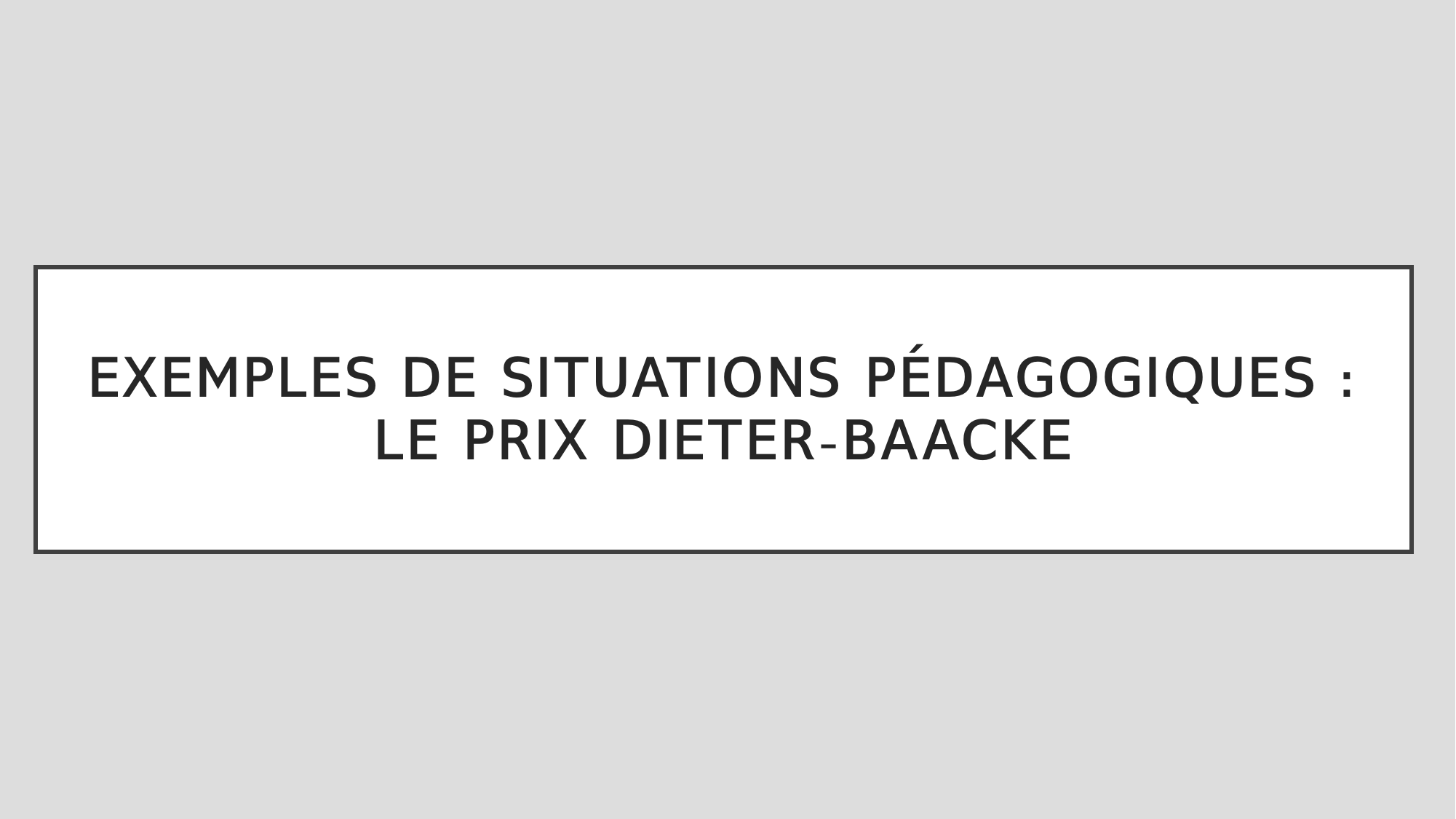

# Exemples de situations pédagogiques : le prix dieter-baacke